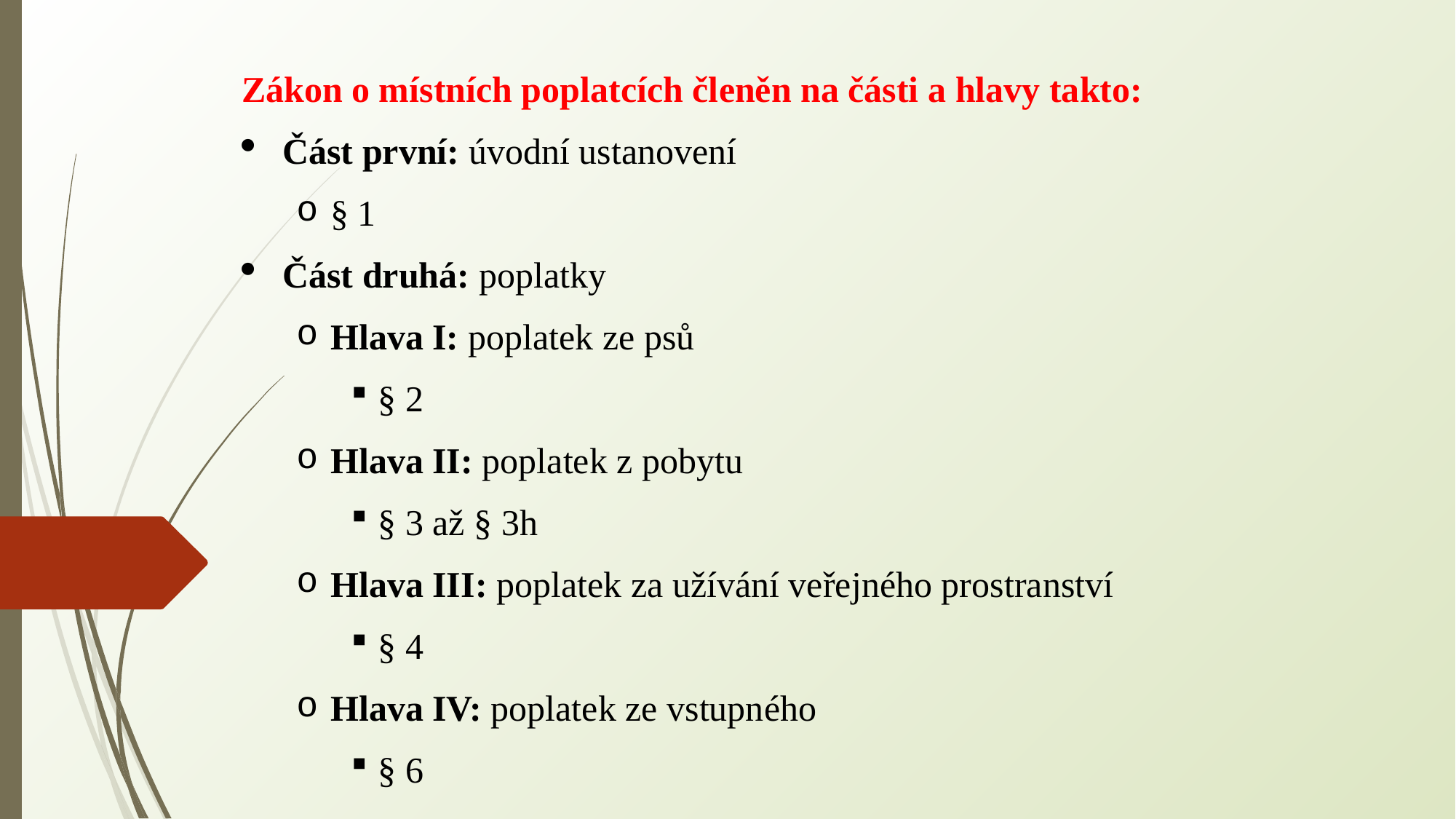

Zákon o místních poplatcích členěn na části a hlavy takto:
Část první: úvodní ustanovení
§ 1
Část druhá: poplatky
Hlava I: poplatek ze psů
§ 2
Hlava II: poplatek z pobytu
§ 3 až § 3h
Hlava III: poplatek za užívání veřejného prostranství
§ 4
Hlava IV: poplatek ze vstupného
§ 6